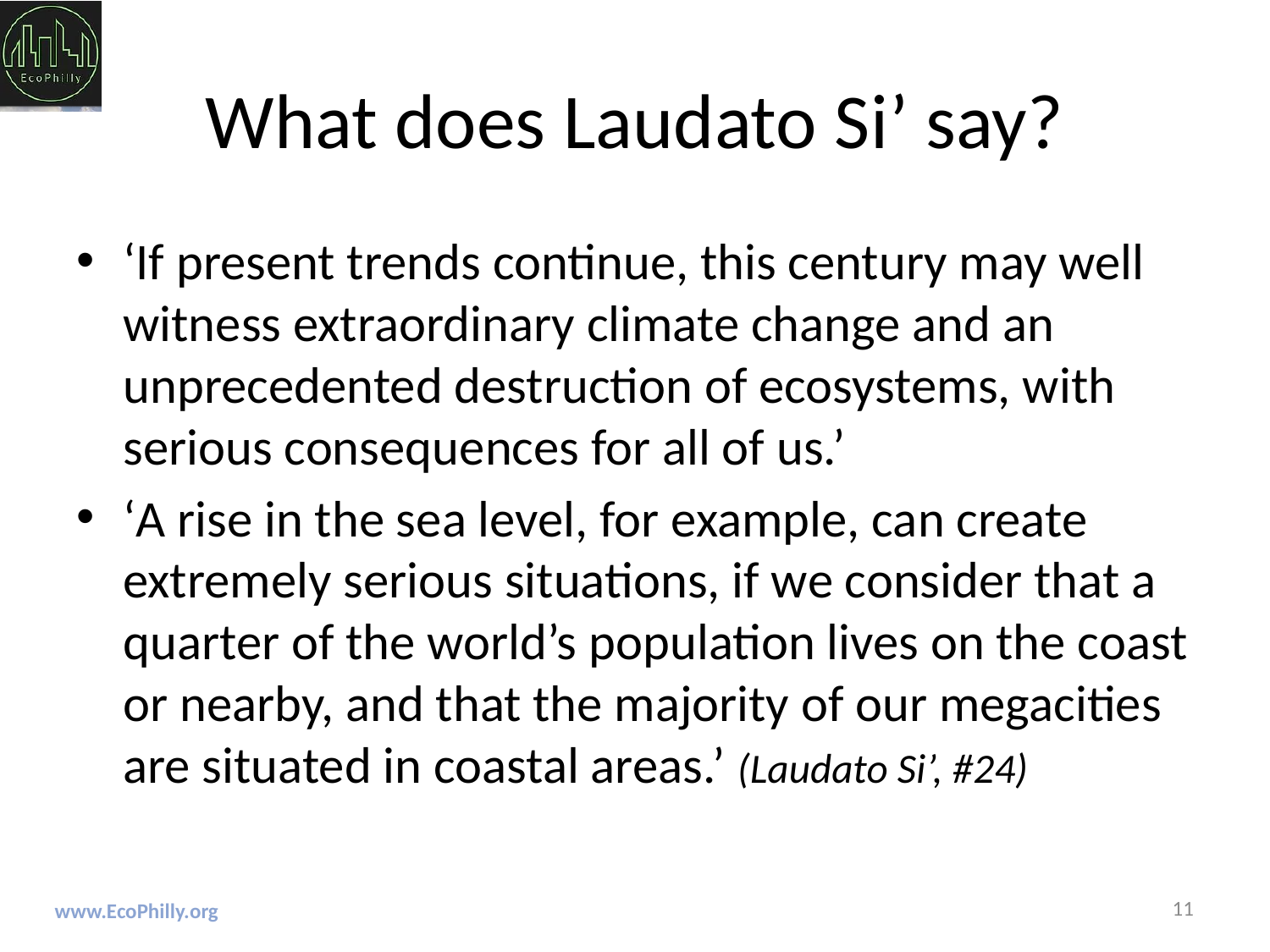

# What does Laudato Si’ say?
‘If present trends continue, this century may well witness extraordinary climate change and an unprecedented destruction of ecosystems, with serious consequences for all of us.’
‘A rise in the sea level, for example, can create extremely serious situations, if we consider that a quarter of the world’s population lives on the coast or nearby, and that the majority of our megacities are situated in coastal areas.’ (Laudato Si’, #24)
11
www.EcoPhilly.org